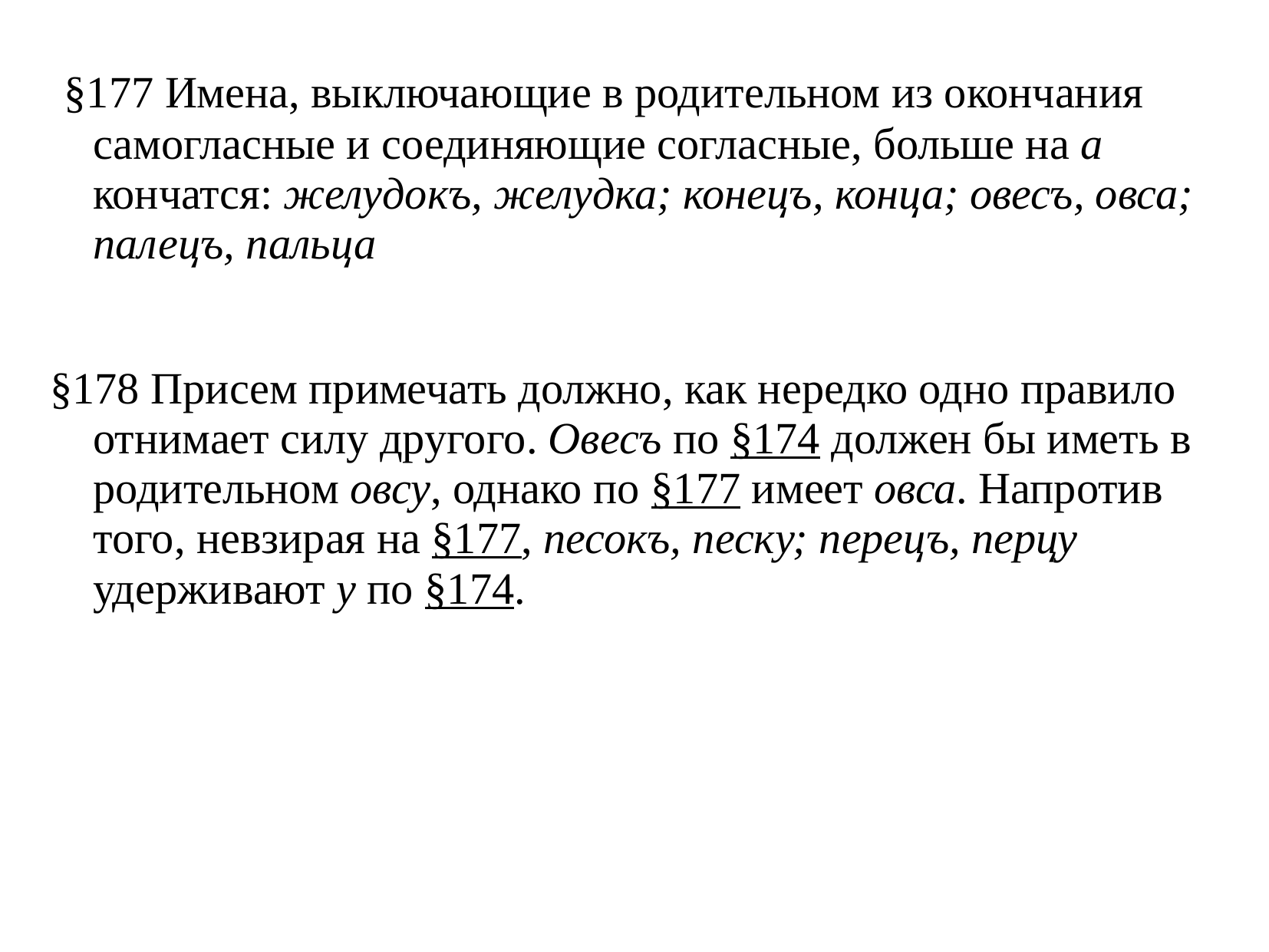

§177 Имена, выключающие в родительном из окончания самогласные и соединяющие согласные, больше на а кончатся: желудокъ, желудка; конецъ, конца; овесъ, овса; палецъ, пальца

§178 Присем примечать должно, как нередко одно правило отнимает силу другого. Овесъ по §174 должен бы иметь в родительном овсу, однако по §177 имеет овса. Напротив того, невзирая на §177, песокъ, песку; перецъ, перцу удерживают у по §174.